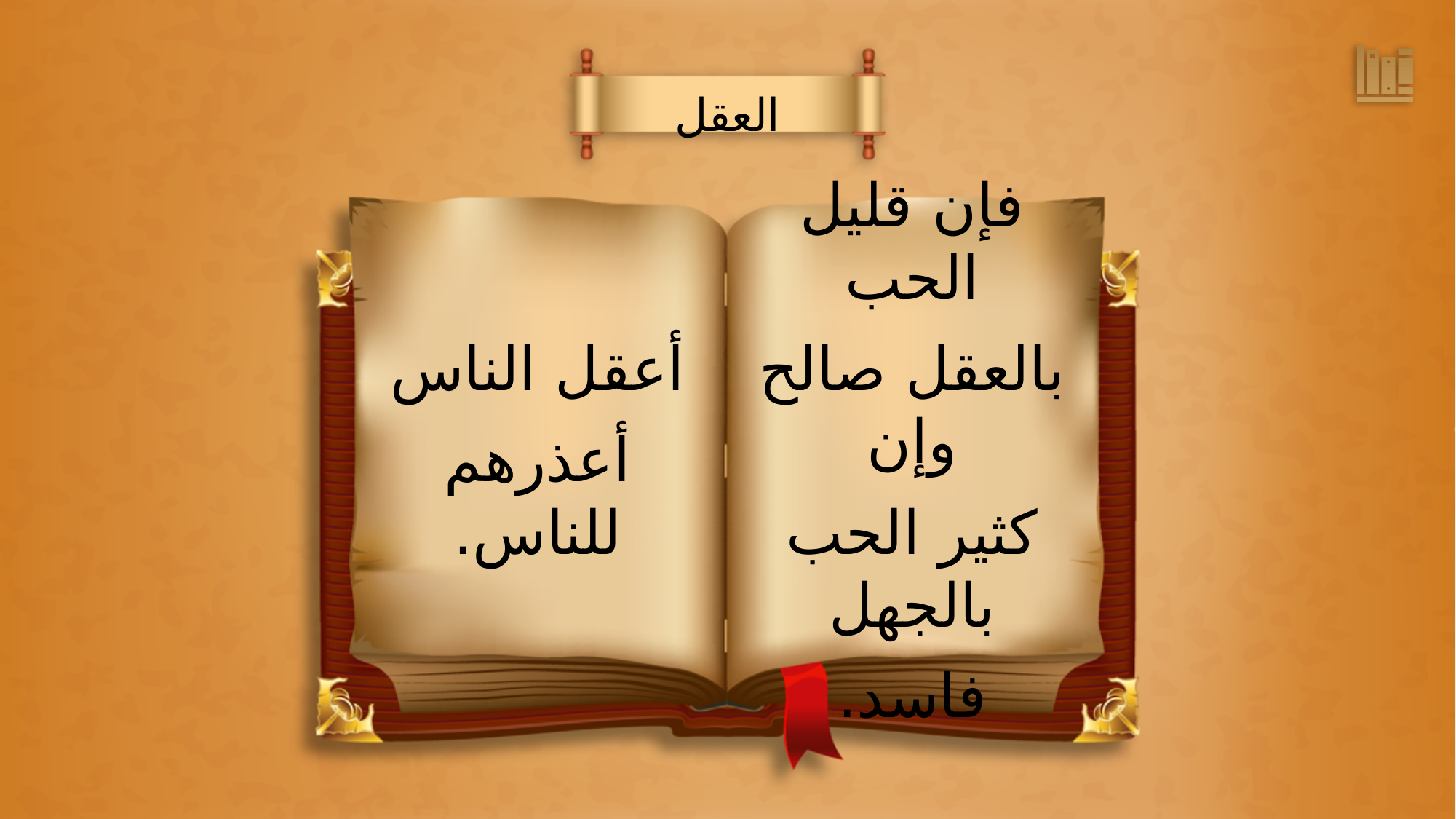

العقل
فإن قليل الحب
بالعقل صالح وإن
كثير الحب بالجهل
فاسد.
أعقل الناس
أعذرهم للناس.